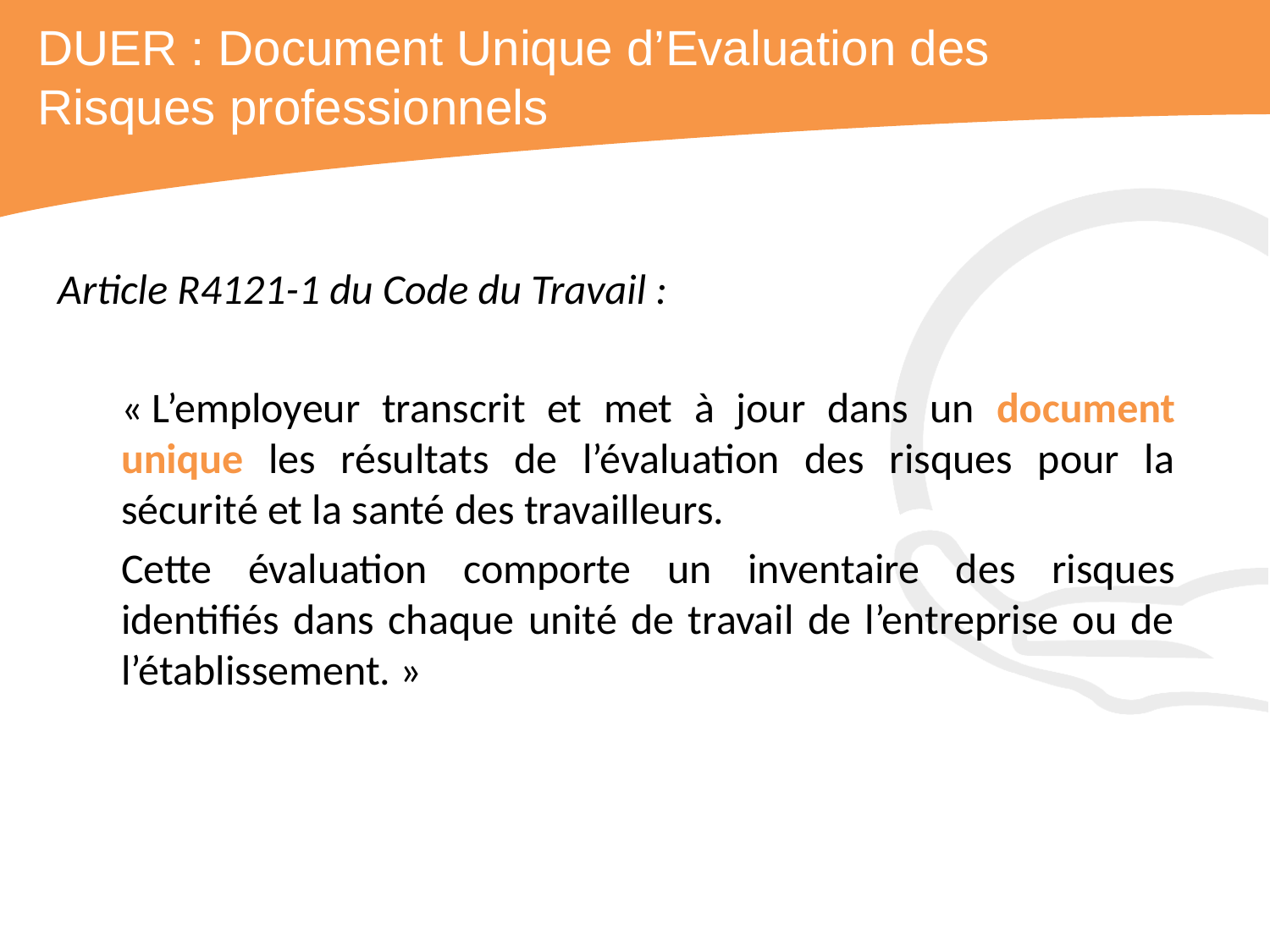

# DUER : Document Unique d’Evaluation des Risques professionnels

Article R4121-1 du Code du Travail :

	« L’employeur transcrit et met à jour dans un document unique les résultats de l’évaluation des risques pour la sécurité et la santé des travailleurs.
	Cette évaluation comporte un inventaire des risques identifiés dans chaque unité de travail de l’entreprise ou de l’établissement. »